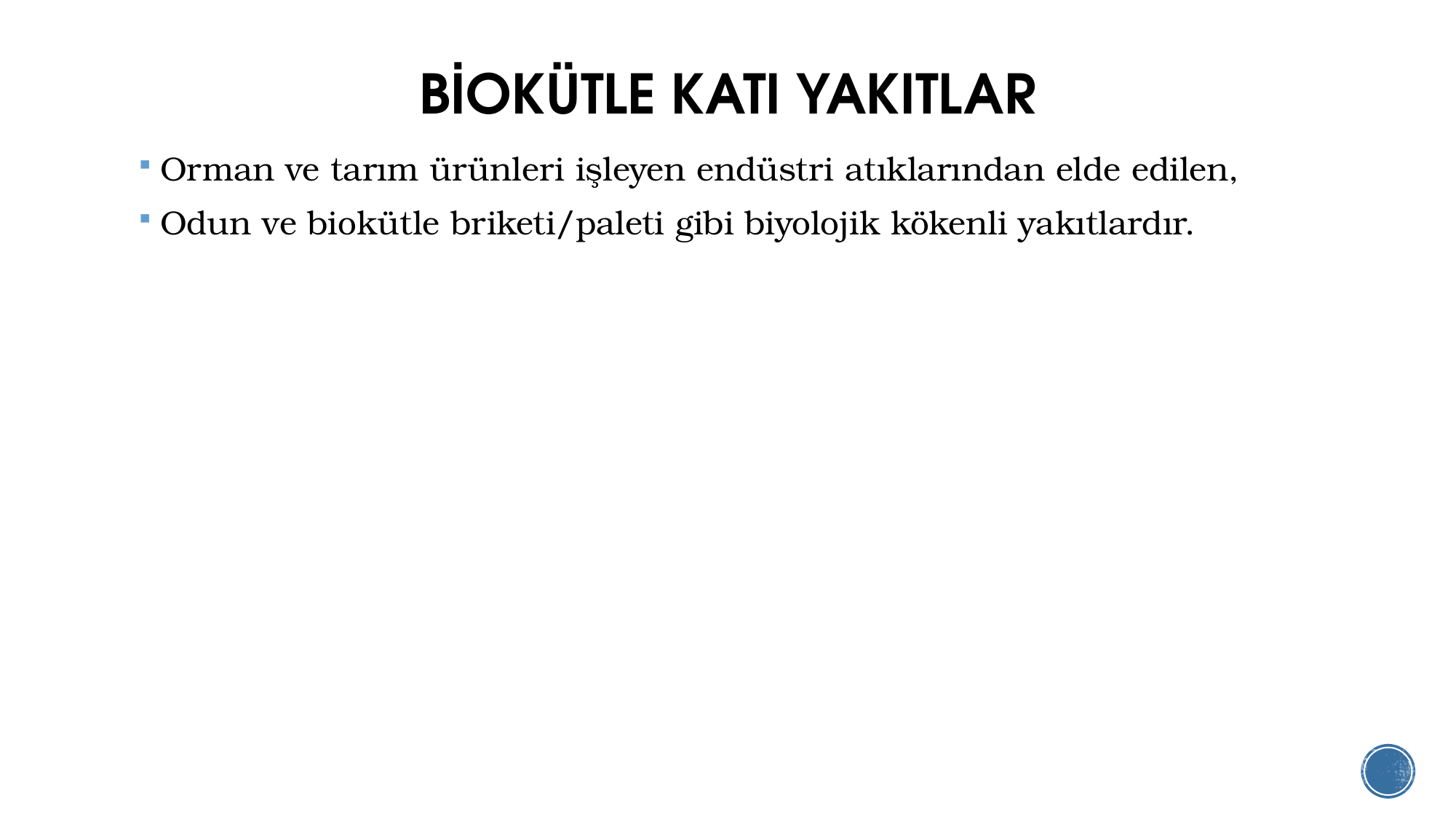

# BİOKÜTLE KATI YAKITLAR
Orman ve tarım ürünleri işleyen endüstri atıklarından elde edilen,
Odun ve biokütle briketi/paleti gibi biyolojik kökenli yakıtlardır.